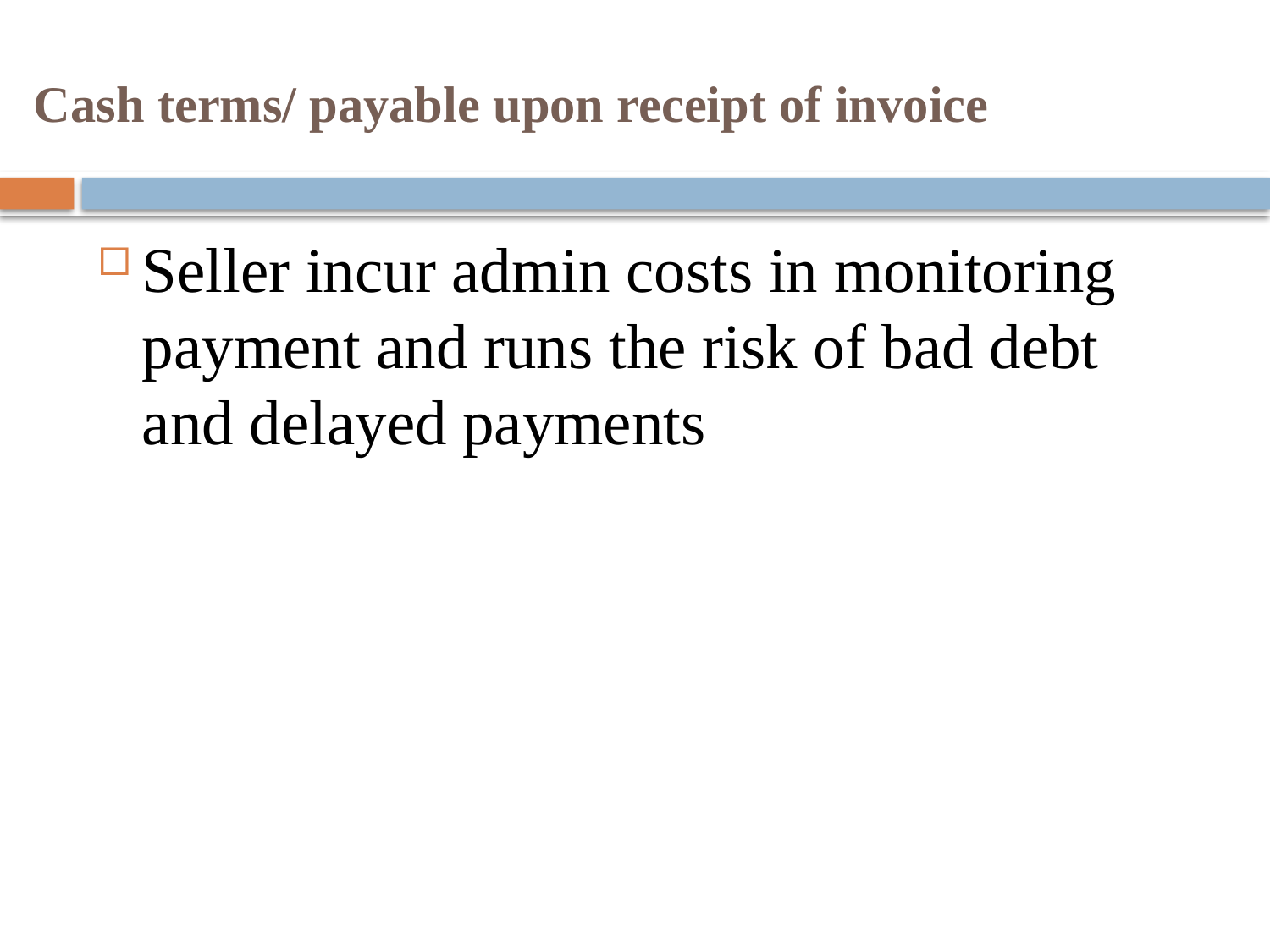

# Cash terms/ payable upon receipt of invoice
Seller incur admin costs in monitoring payment and runs the risk of bad debt and delayed payments